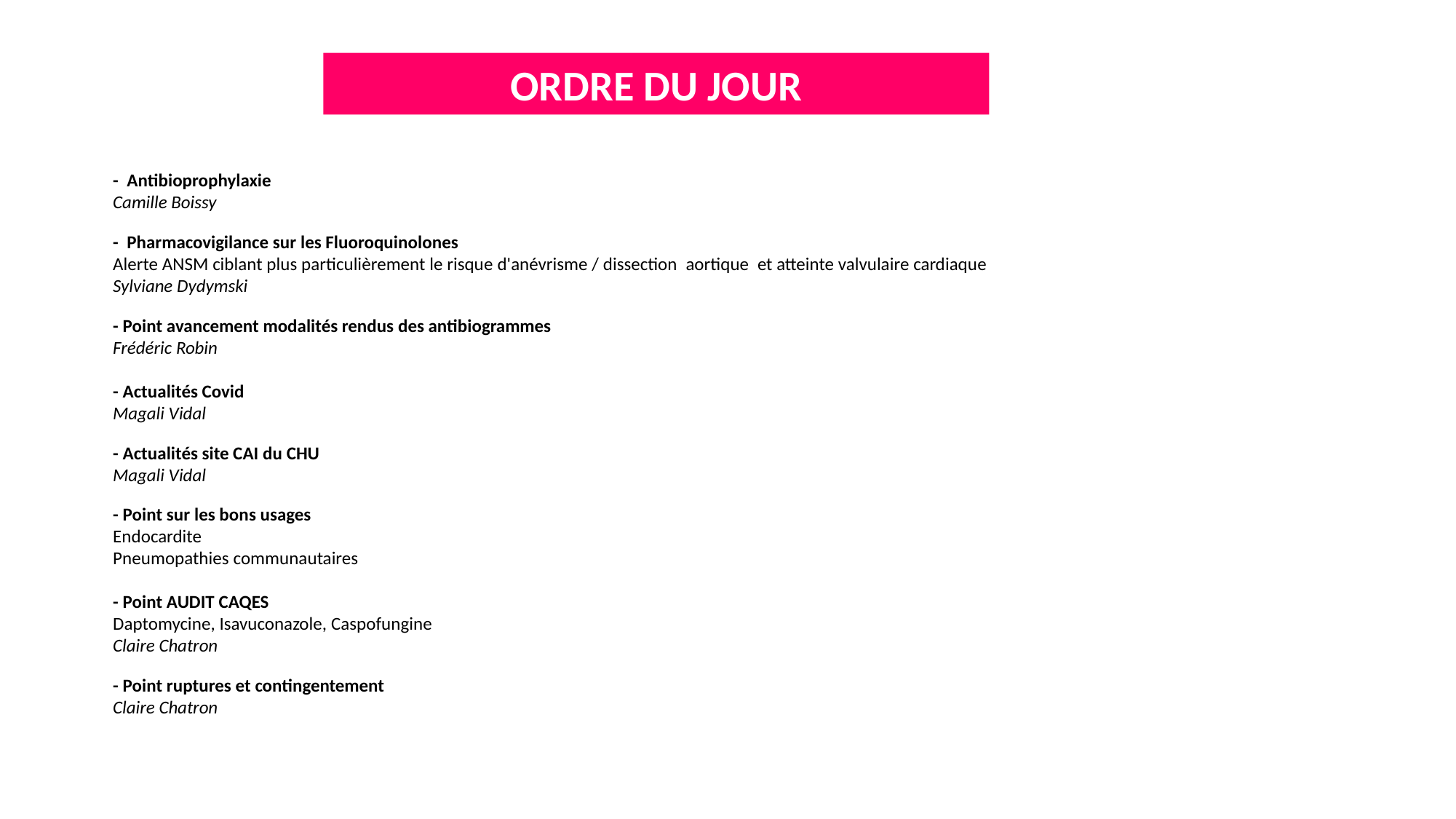

ORDRE DU JOUR
-  Antibioprophylaxie
Camille Boissy

-  Pharmacovigilance sur les Fluoroquinolones
Alerte ANSM ciblant plus particulièrement le risque d'anévrisme / dissection  aortique  et atteinte valvulaire cardiaque
Sylviane Dydymski

- Point avancement modalités rendus des antibiogrammes
Frédéric Robin

- Actualités Covid
Magali Vidal

- Actualités site CAI du CHU
Magali Vidal

- Point sur les bons usages
Endocardite
Pneumopathies communautaires

- Point AUDIT CAQES
Daptomycine, Isavuconazole, Caspofungine
Claire Chatron

- Point ruptures et contingentement
Claire Chatron